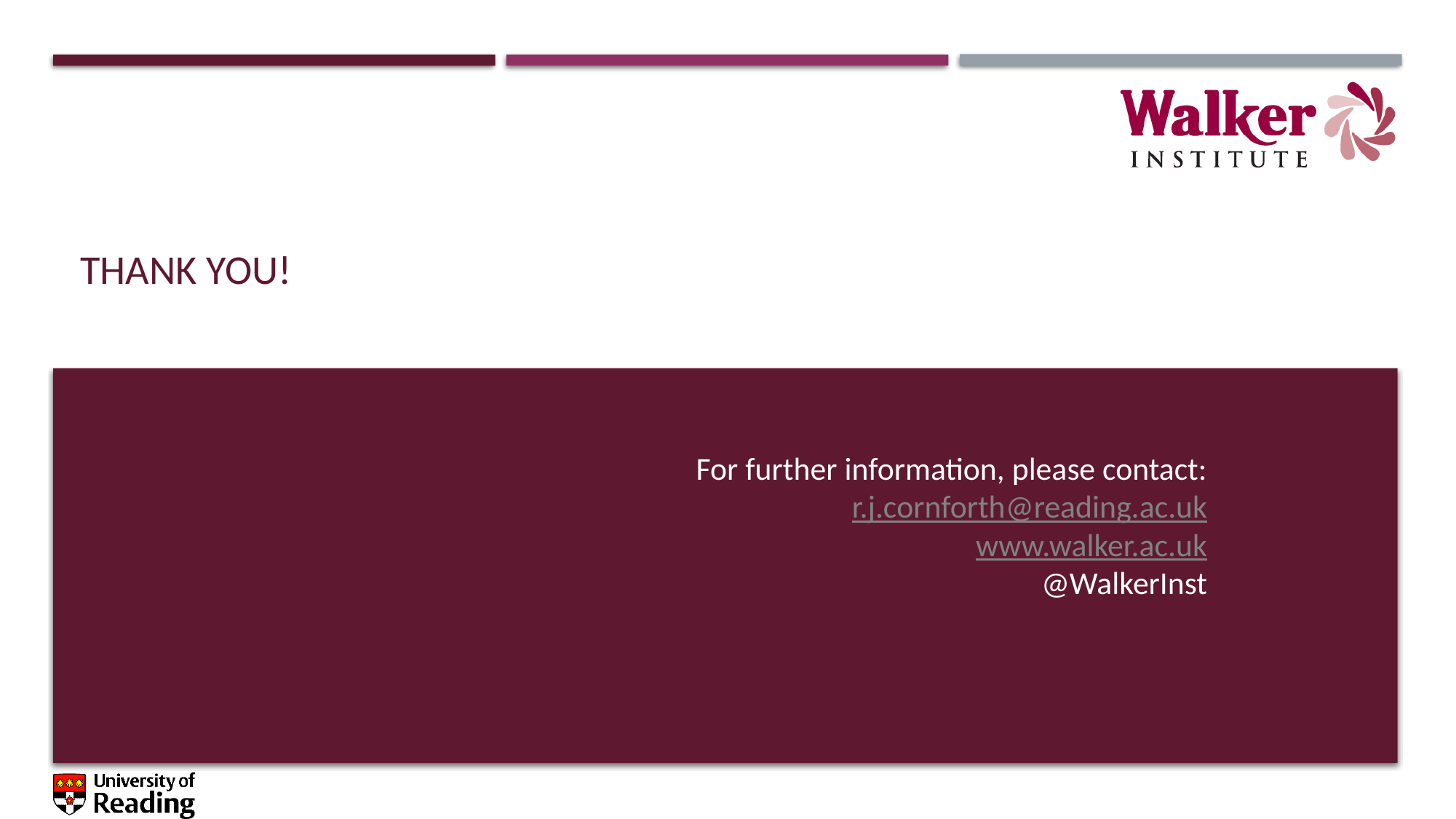

# Thank you!

For further information, please contact:
r.j.cornforth@reading.ac.uk
www.walker.ac.uk
@WalkerInst